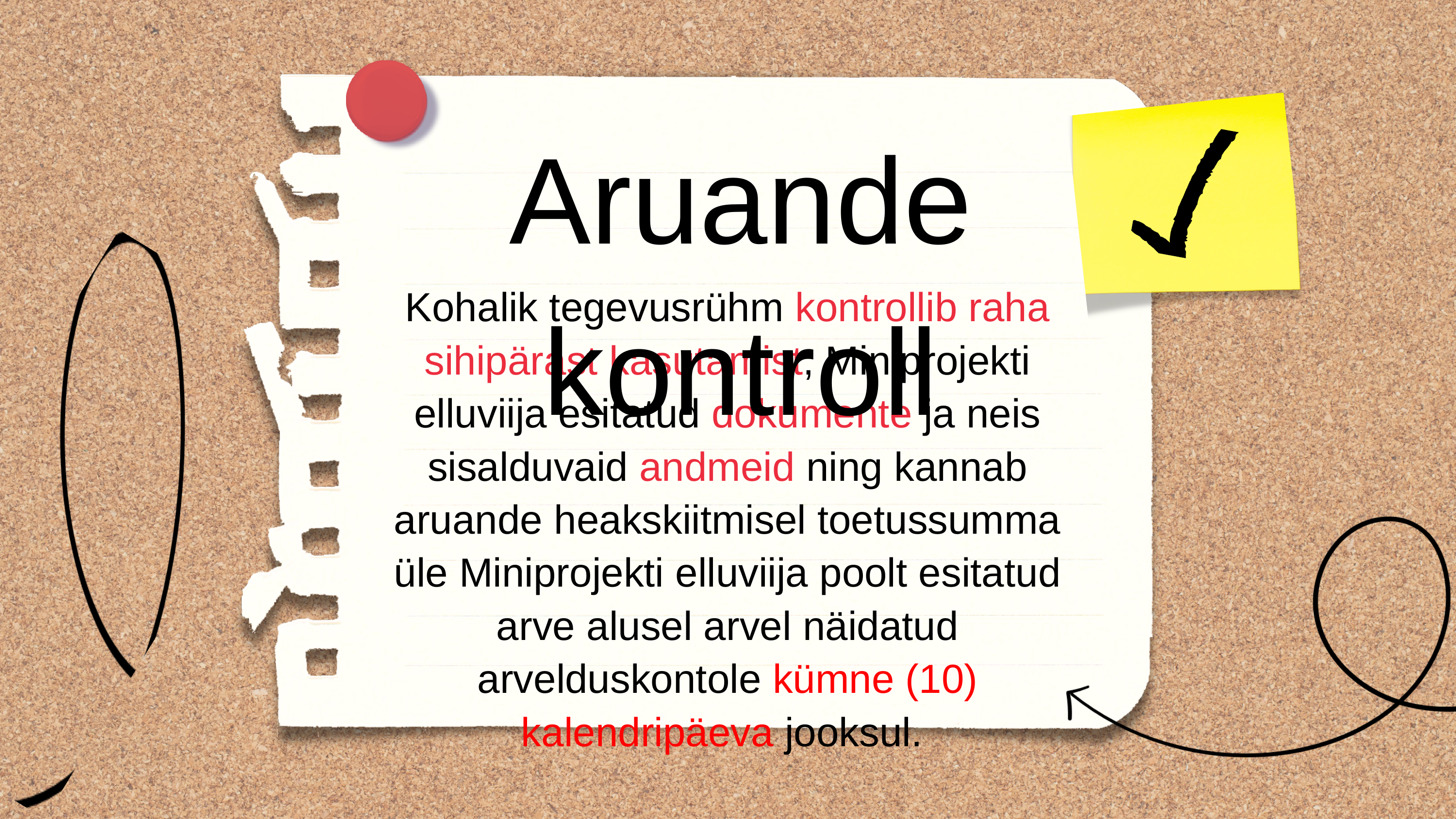

Aruande kontroll

Kohalik tegevusrühm kontrollib raha sihipärast kasutamist, Miniprojekti elluviija esitatud dokumente ja neis sisalduvaid andmeid ning kannab aruande heakskiitmisel toetussumma üle Miniprojekti elluviija poolt esitatud arve alusel arvel näidatud arvelduskontole kümne (10) kalendripäeva jooksul.